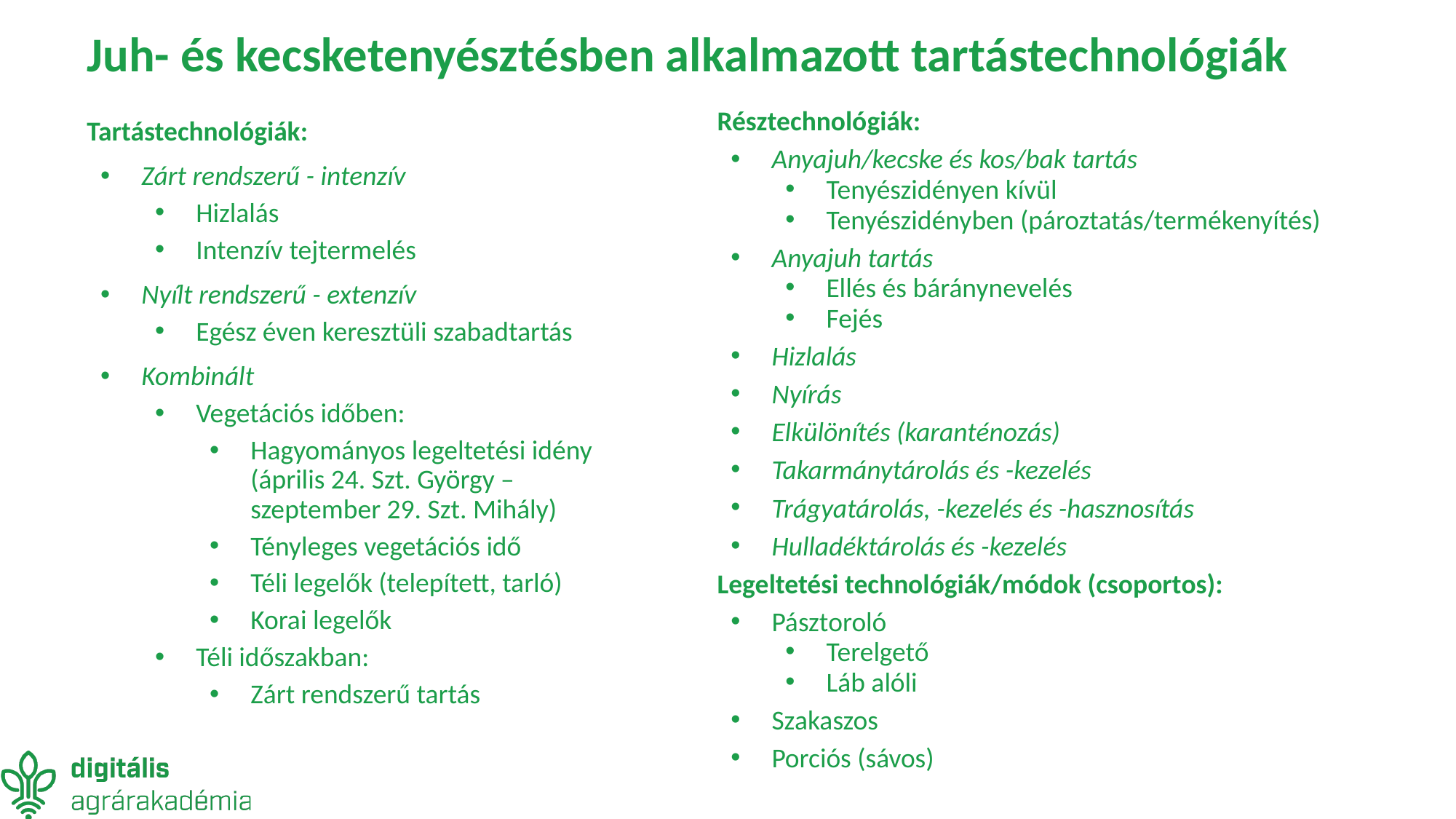

# Juh- és kecsketenyésztésben alkalmazott tartástechnológiák
Résztechnológiák:
Anyajuh/kecske és kos/bak tartás
Tenyészidényen kívül
Tenyészidényben (pároztatás/termékenyítés)
Anyajuh tartás
Ellés és báránynevelés
Fejés
Hizlalás
Nyírás
Elkülönítés (karanténozás)
Takarmánytárolás és -kezelés
Trágyatárolás, -kezelés és -hasznosítás
Hulladéktárolás és -kezelés
Legeltetési technológiák/módok (csoportos):
Pásztoroló
Terelgető
Láb alóli
Szakaszos
Porciós (sávos)
Tartástechnológiák:
Zárt rendszerű - intenzív
Hizlalás
Intenzív tejtermelés
Nyílt rendszerű - extenzív
Egész éven keresztüli szabadtartás
Kombinált
Vegetációs időben:
Hagyományos legeltetési idény (április 24. Szt. György – szeptember 29. Szt. Mihály)
Tényleges vegetációs idő
Téli legelők (telepített, tarló)
Korai legelők
Téli időszakban:
Zárt rendszerű tartás